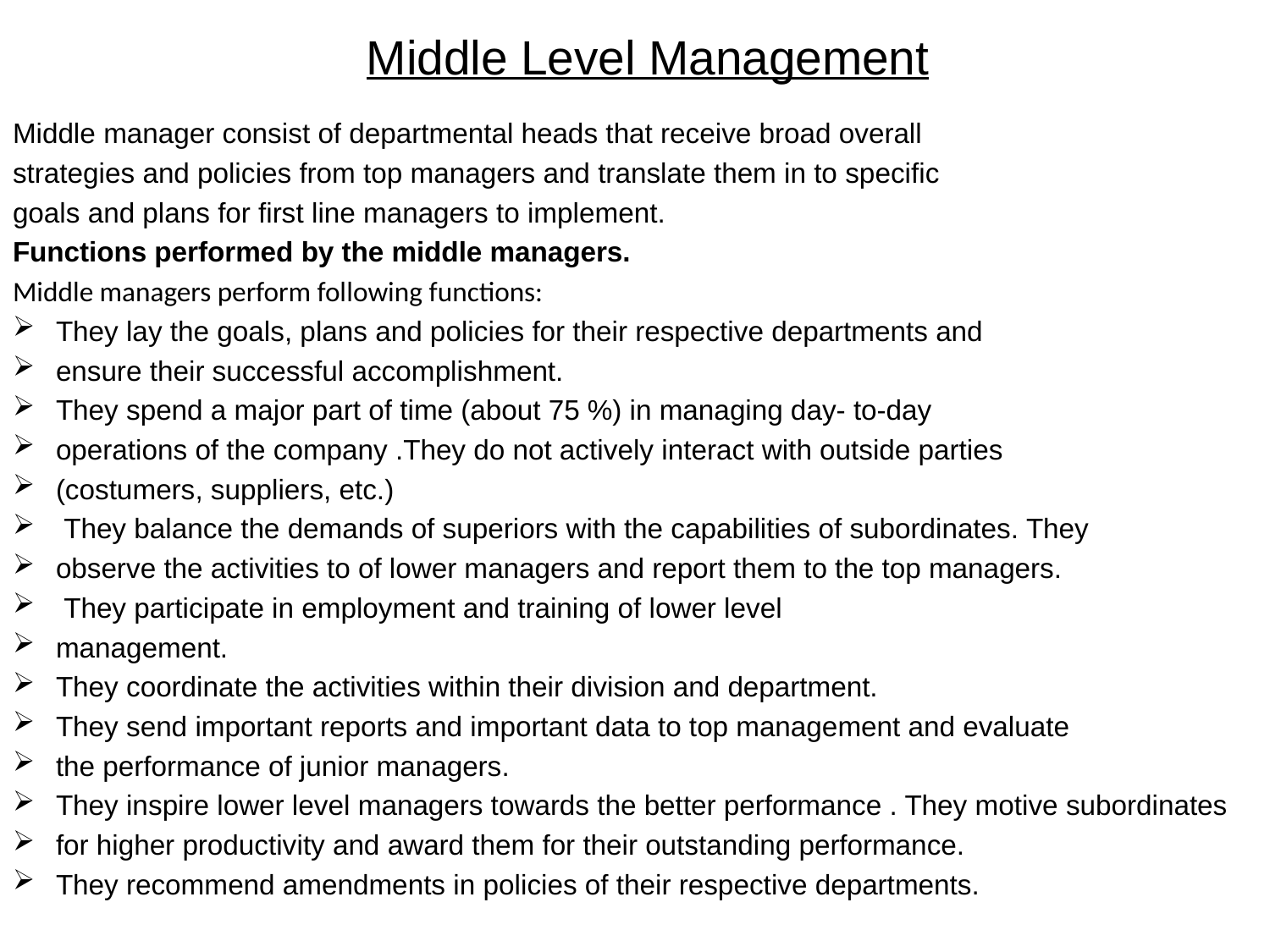

# Middle Level Management
Middle manager consist of departmental heads that receive broad overall
strategies and policies from top managers and translate them in to specific
goals and plans for first line managers to implement.
Functions performed by the middle managers.
Middle managers perform following functions:
They lay the goals, plans and policies for their respective departments and
ensure their successful accomplishment.
They spend a major part of time (about 75 %) in managing day- to-day
operations of the company .They do not actively interact with outside parties
(costumers, suppliers, etc.)
 They balance the demands of superiors with the capabilities of subordinates. They
observe the activities to of lower managers and report them to the top managers.
 They participate in employment and training of lower level
management.
They coordinate the activities within their division and department.
They send important reports and important data to top management and evaluate
the performance of junior managers.
They inspire lower level managers towards the better performance . They motive subordinates
for higher productivity and award them for their outstanding performance.
They recommend amendments in policies of their respective departments.